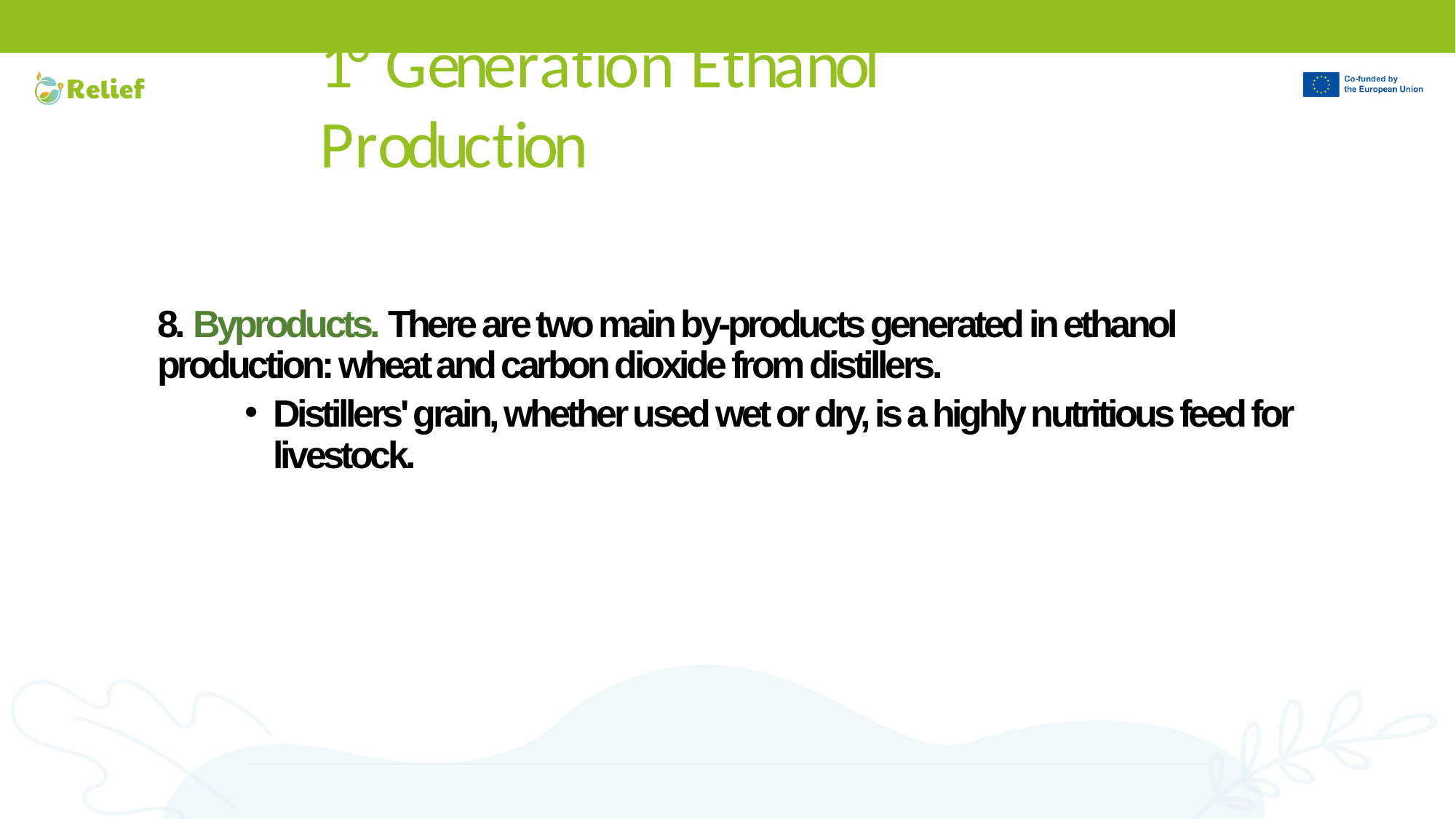

# 1° Generation Ethanol Production
8. Byproducts. There are two main by-products generated in ethanol production: wheat and carbon dioxide from distillers.
Distillers' grain, whether used wet or dry, is a highly nutritious feed for livestock.